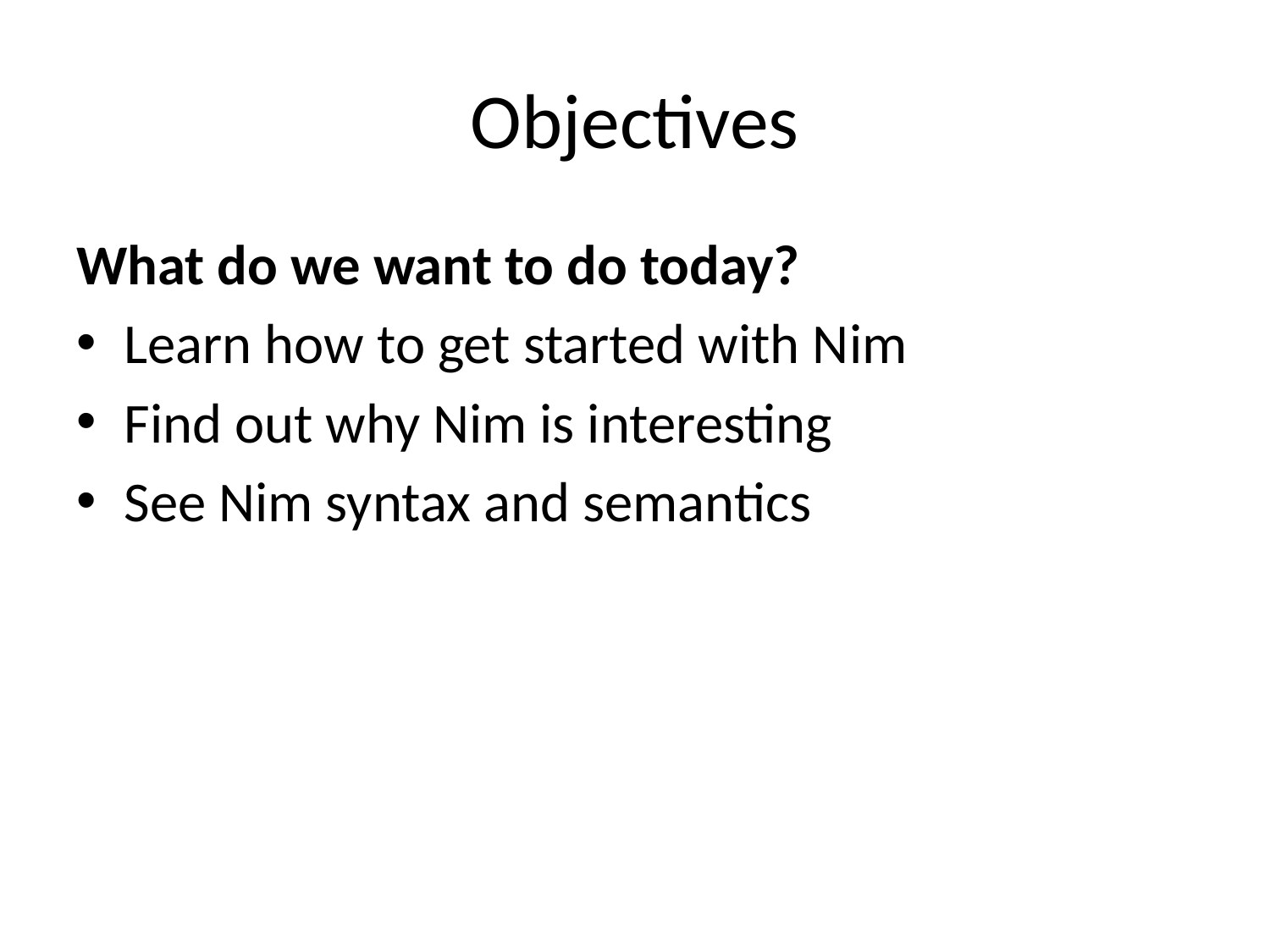

# Objectives
What do we want to do today?
Learn how to get started with Nim
Find out why Nim is interesting
See Nim syntax and semantics